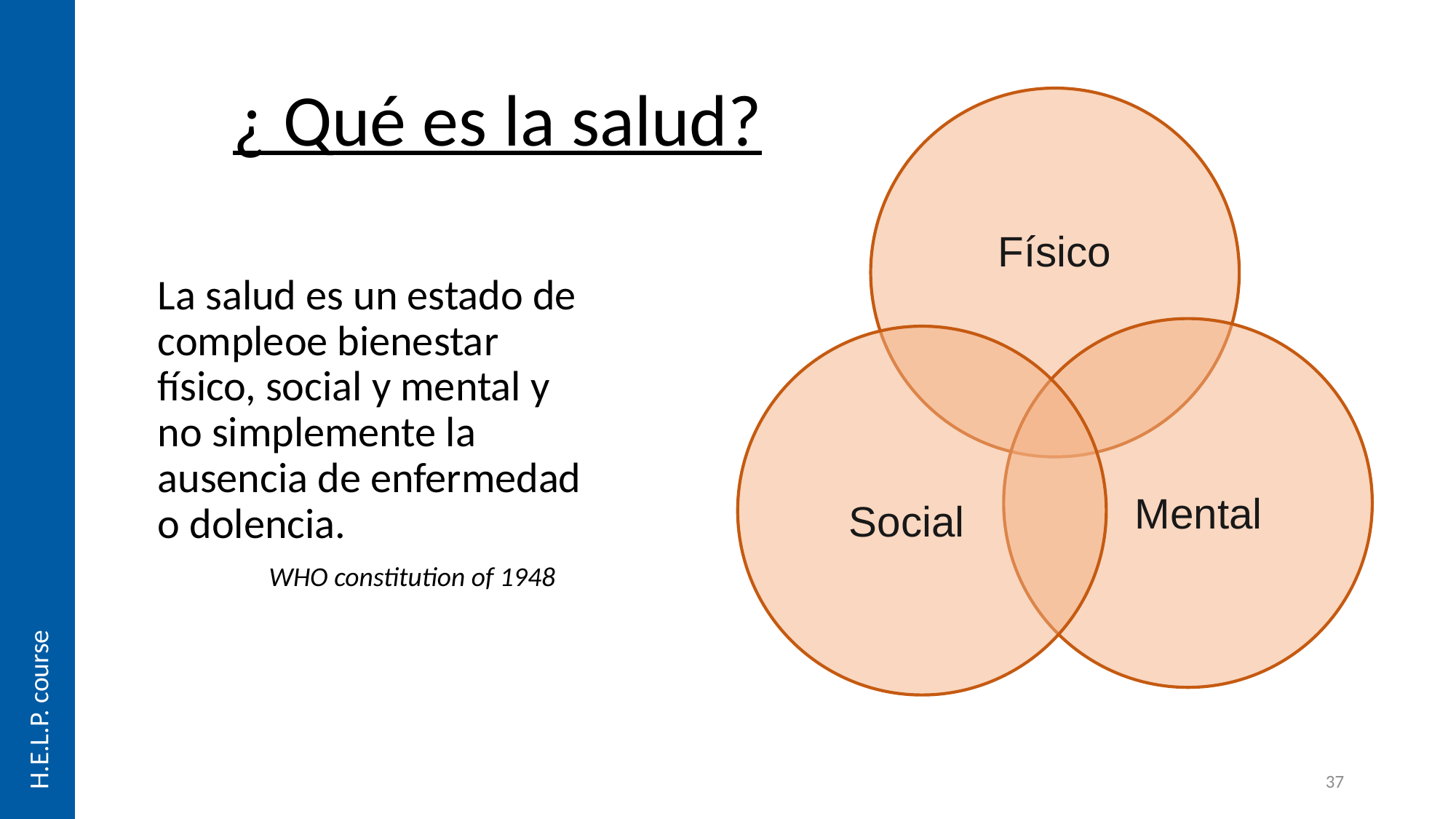

H.E.L.P. course
Físico
Mental
Social
# ¿ Qué es la salud?
La salud es un estado de compleoe bienestar físico, social y mental y no simplemente la ausencia de enfermedad o dolencia.
                  WHO constitution of 1948
37